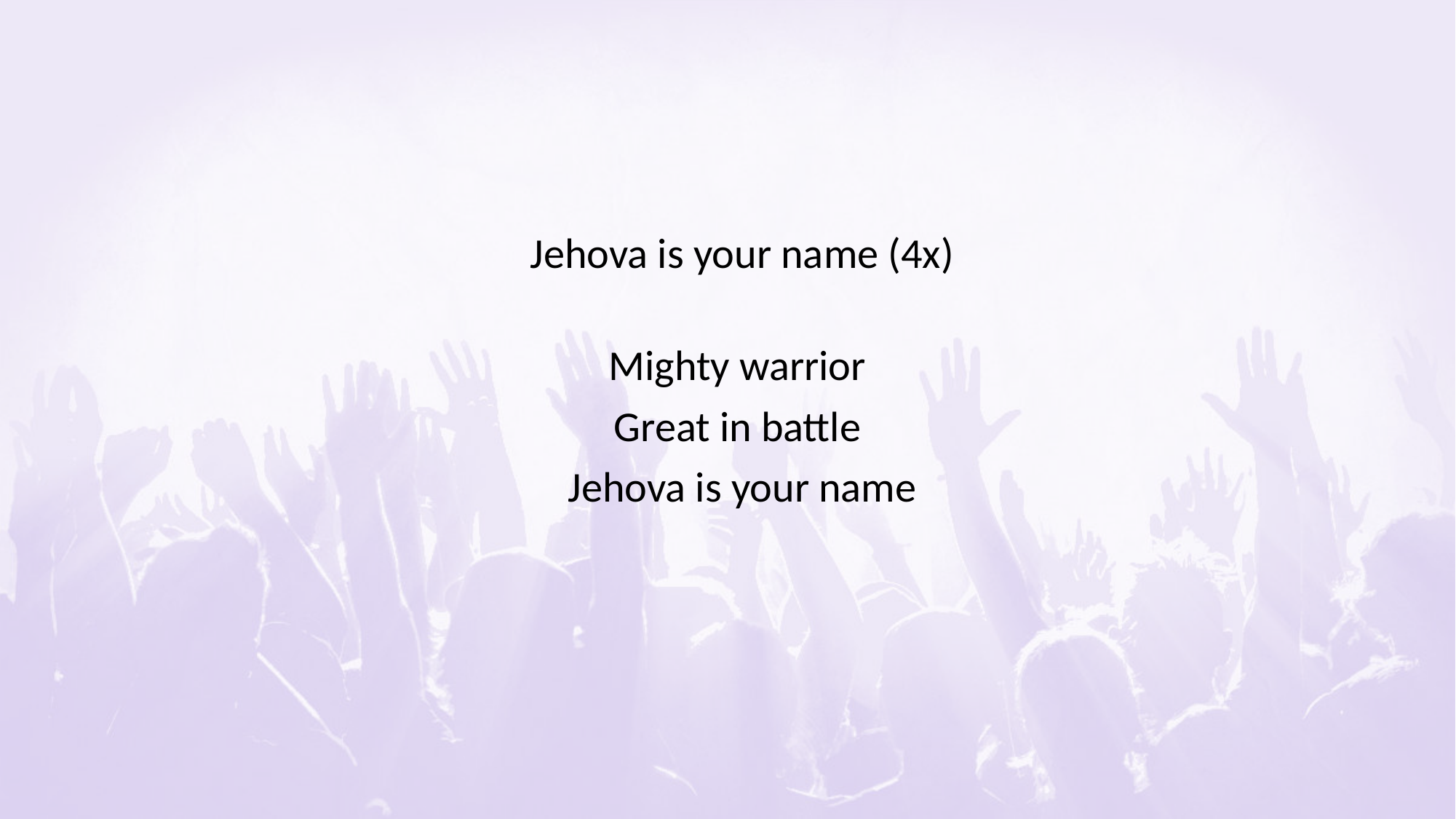

#
Jehova is your name (4x)
Mighty warrior
Great in battle
Jehova is your name